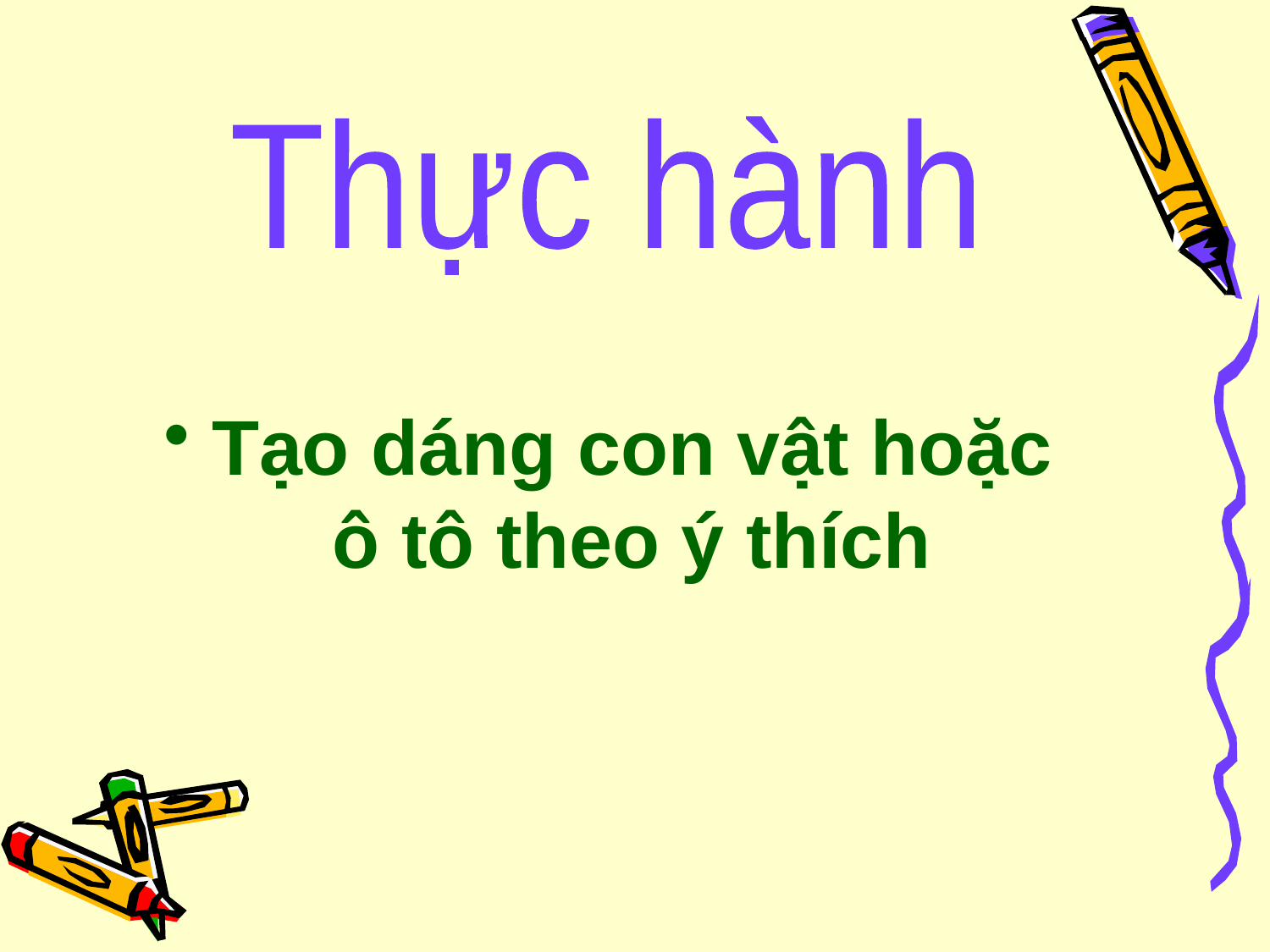

Thực hành
Tạo dáng con vật hoặc ô tô theo ý thích